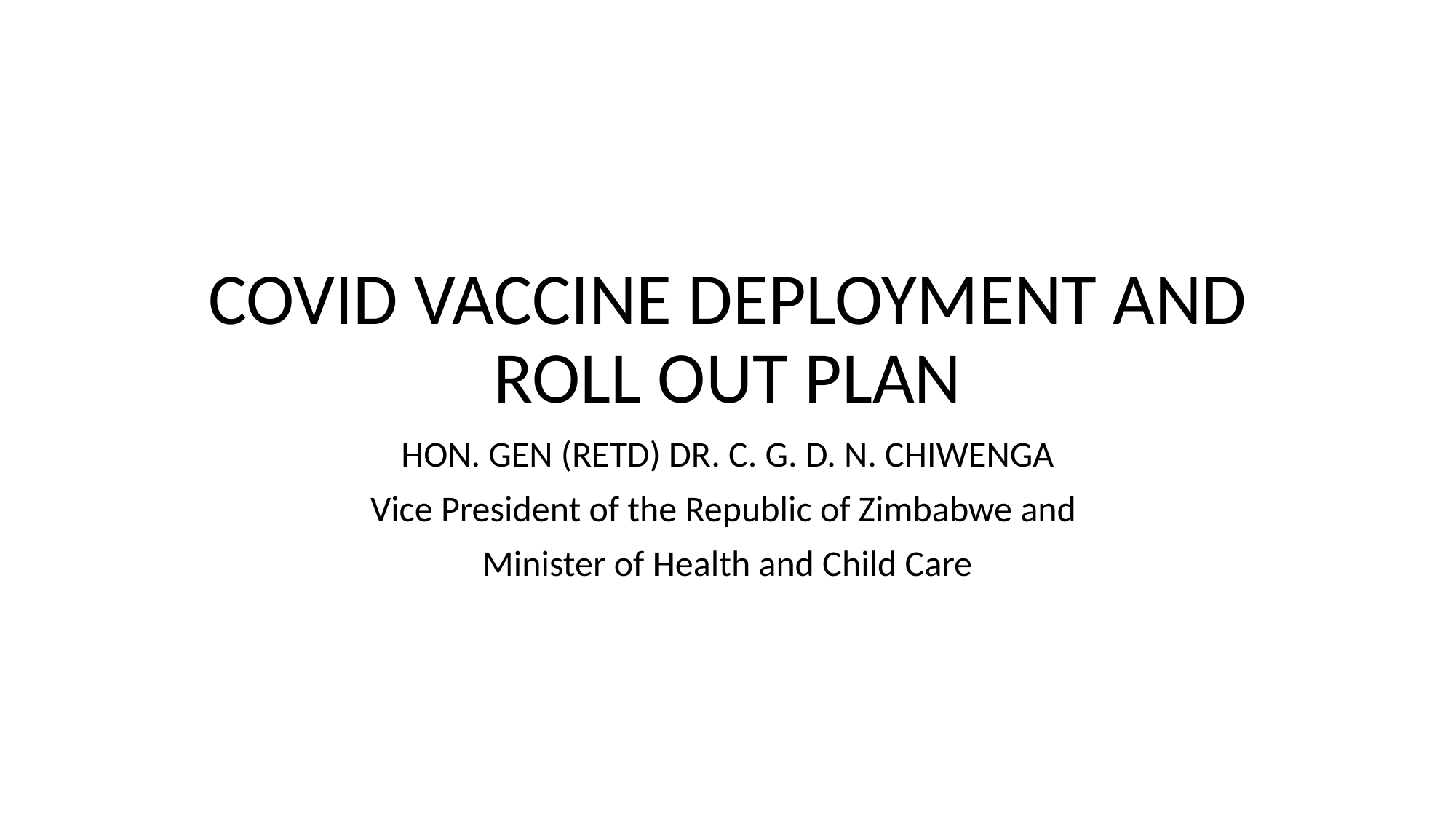

# COVID VACCINE DEPLOYMENT AND ROLL OUT PLAN
HON. GEN (RETD) DR. C. G. D. N. CHIWENGA
Vice President of the Republic of Zimbabwe and
Minister of Health and Child Care